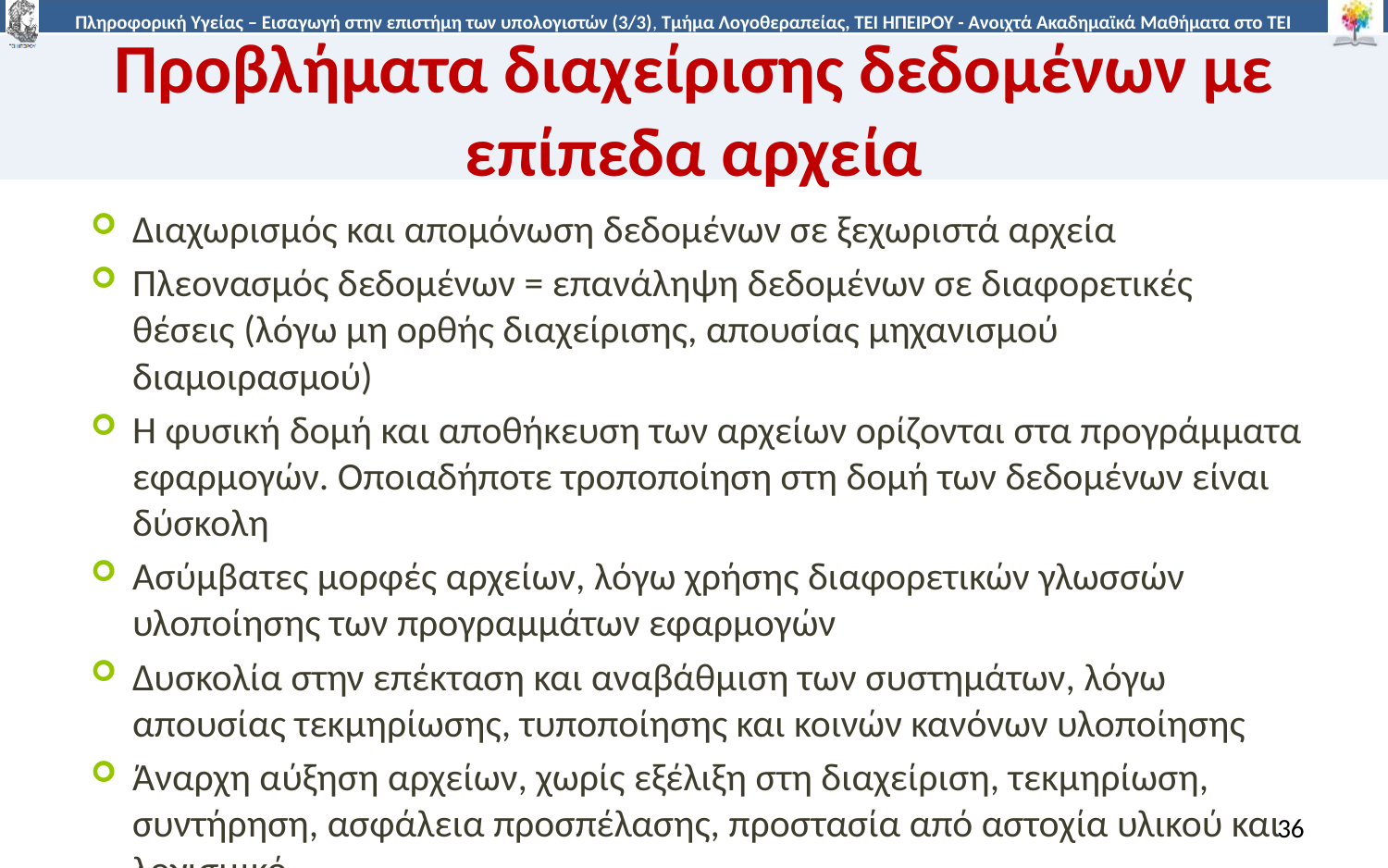

# Προβλήματα διαχείρισης δεδομένων με επίπεδα αρχεία
Διαχωρισμός και απομόνωση δεδομένων σε ξεχωριστά αρχεία
Πλεονασμός δεδομένων = επανάληψη δεδομένων σε διαφορετικές θέσεις (λόγω μη ορθής διαχείρισης, απουσίας μηχανισμού διαμοιρασμού)
Η φυσική δομή και αποθήκευση των αρχείων ορίζονται στα προγράμματα εφαρμογών. Οποιαδήποτε τροποποίηση στη δομή των δεδομένων είναι δύσκολη
Ασύμβατες μορφές αρχείων, λόγω χρήσης διαφορετικών γλωσσών υλοποίησης των προγραμμάτων εφαρμογών
Δυσκολία στην επέκταση και αναβάθμιση των συστημάτων, λόγω απουσίας τεκμηρίωσης, τυποποίησης και κοινών κανόνων υλοποίησης
Άναρχη αύξηση αρχείων, χωρίς εξέλιξη στη διαχείριση, τεκμηρίωση, συντήρηση, ασφάλεια προσπέλασης, προστασία από αστοχία υλικού και λογισμικό

36